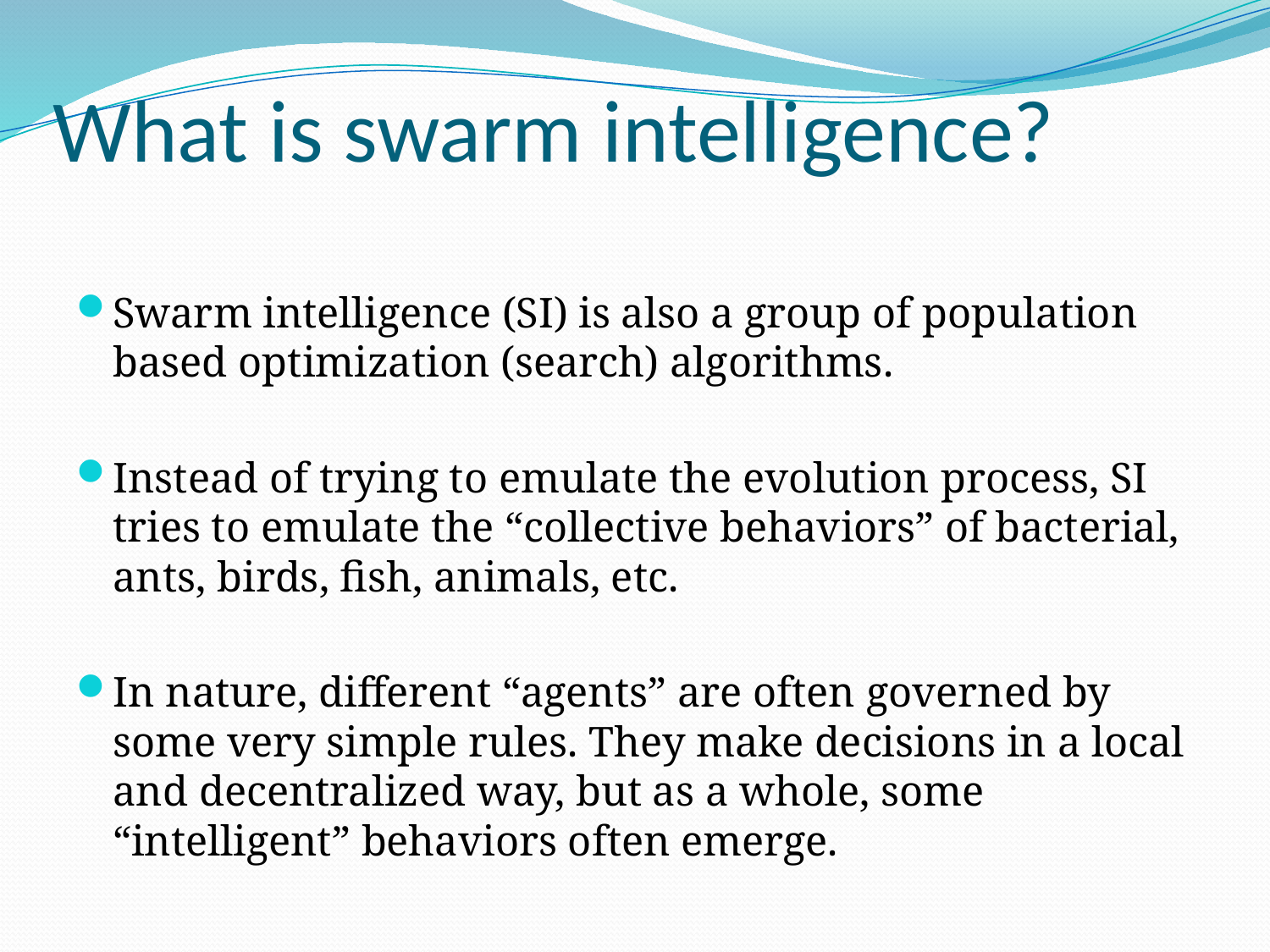

# What is swarm intelligence?

Swarm intelligence (SI) is also a group of population based optimization (search) algorithms.

Instead of trying to emulate the evolution process, SI tries to emulate the “collective behaviors” of bacterial, ants, birds, fish, animals, etc.

In nature, different “agents” are often governed by some very simple rules. They make decisions in a local and decentralized way, but as a whole, some “intelligent” behaviors often emerge.